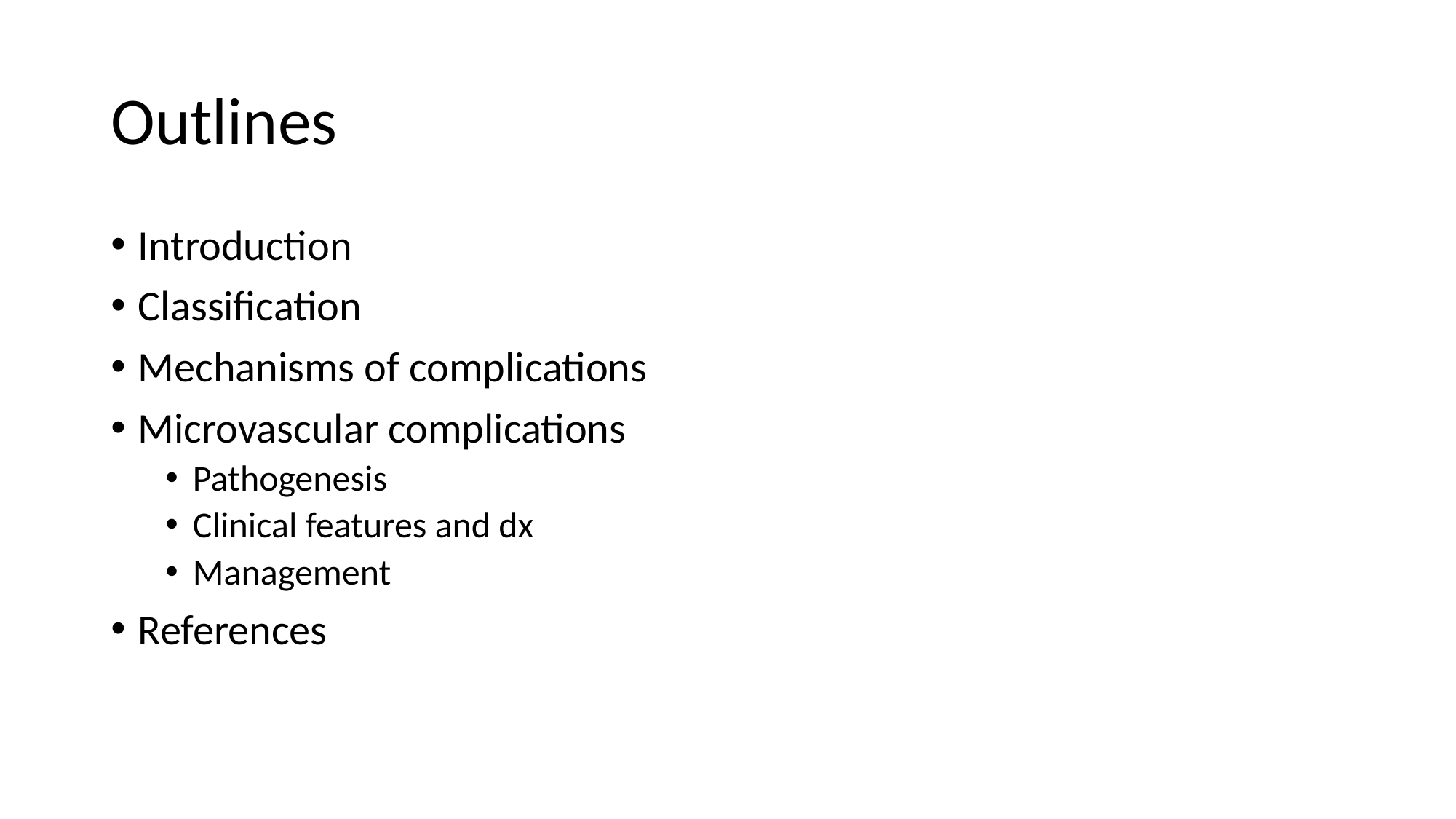

# Outlines
Introduction
Classification
Mechanisms of complications
Microvascular complications
Pathogenesis
Clinical features and dx
Management
References